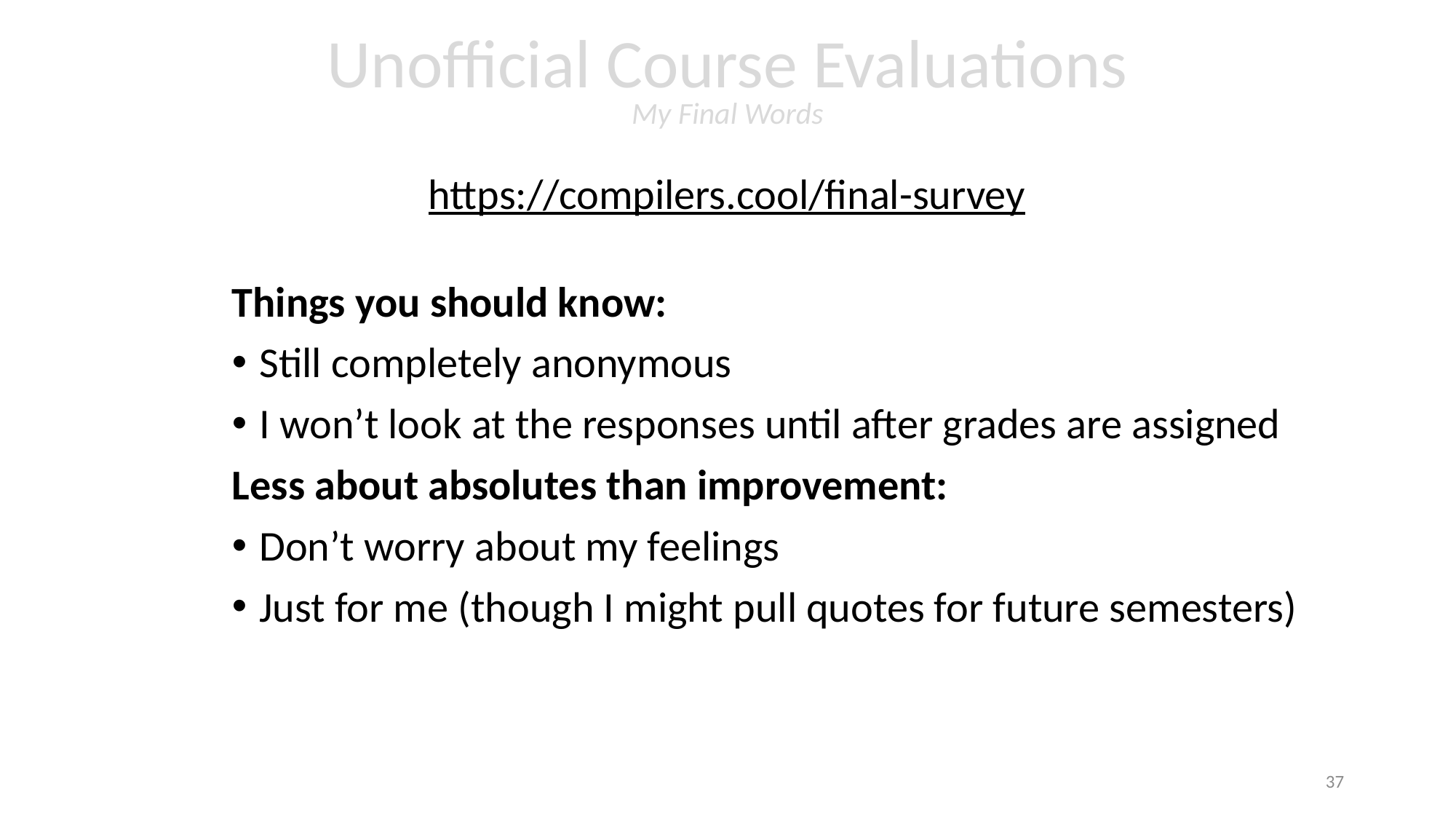

# Unofficial Course Evaluations My Final Words
https://compilers.cool/final-survey
Things you should know:
Still completely anonymous
I won’t look at the responses until after grades are assigned
Less about absolutes than improvement:
Don’t worry about my feelings
Just for me (though I might pull quotes for future semesters)
37